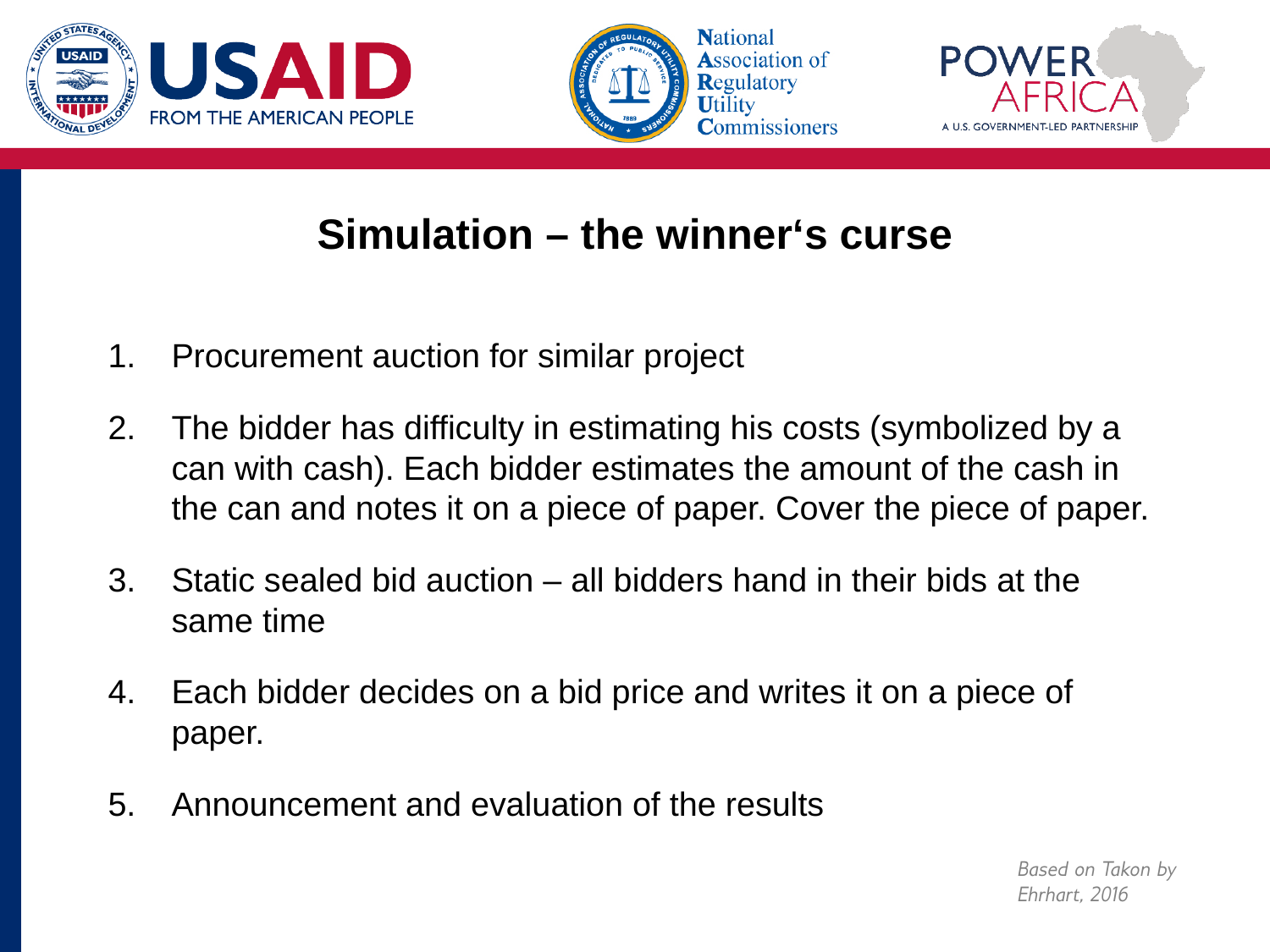

# Simulation – the winner‘s curse
Procurement auction for similar project
The bidder has difficulty in estimating his costs (symbolized by a can with cash). Each bidder estimates the amount of the cash in the can and notes it on a piece of paper. Cover the piece of paper.
Static sealed bid auction – all bidders hand in their bids at the same time
Each bidder decides on a bid price and writes it on a piece of paper.
Announcement and evaluation of the results

Based on Takon by Ehrhart, 2016